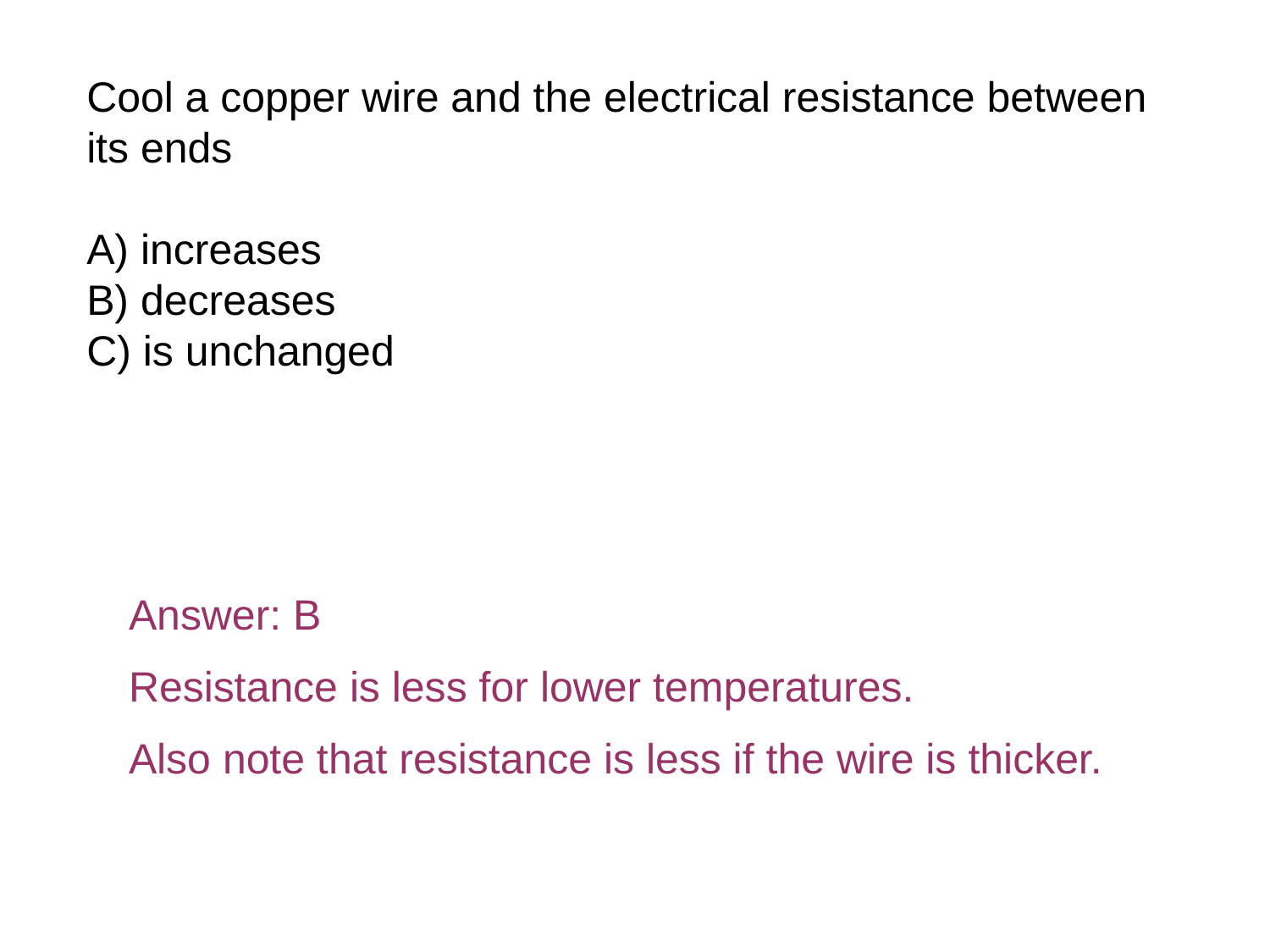

Cool a copper wire and the electrical resistance between its ends

A) increases
B) decreases
C) is unchanged
Answer: B
Resistance is less for lower temperatures.
Also note that resistance is less if the wire is thicker.